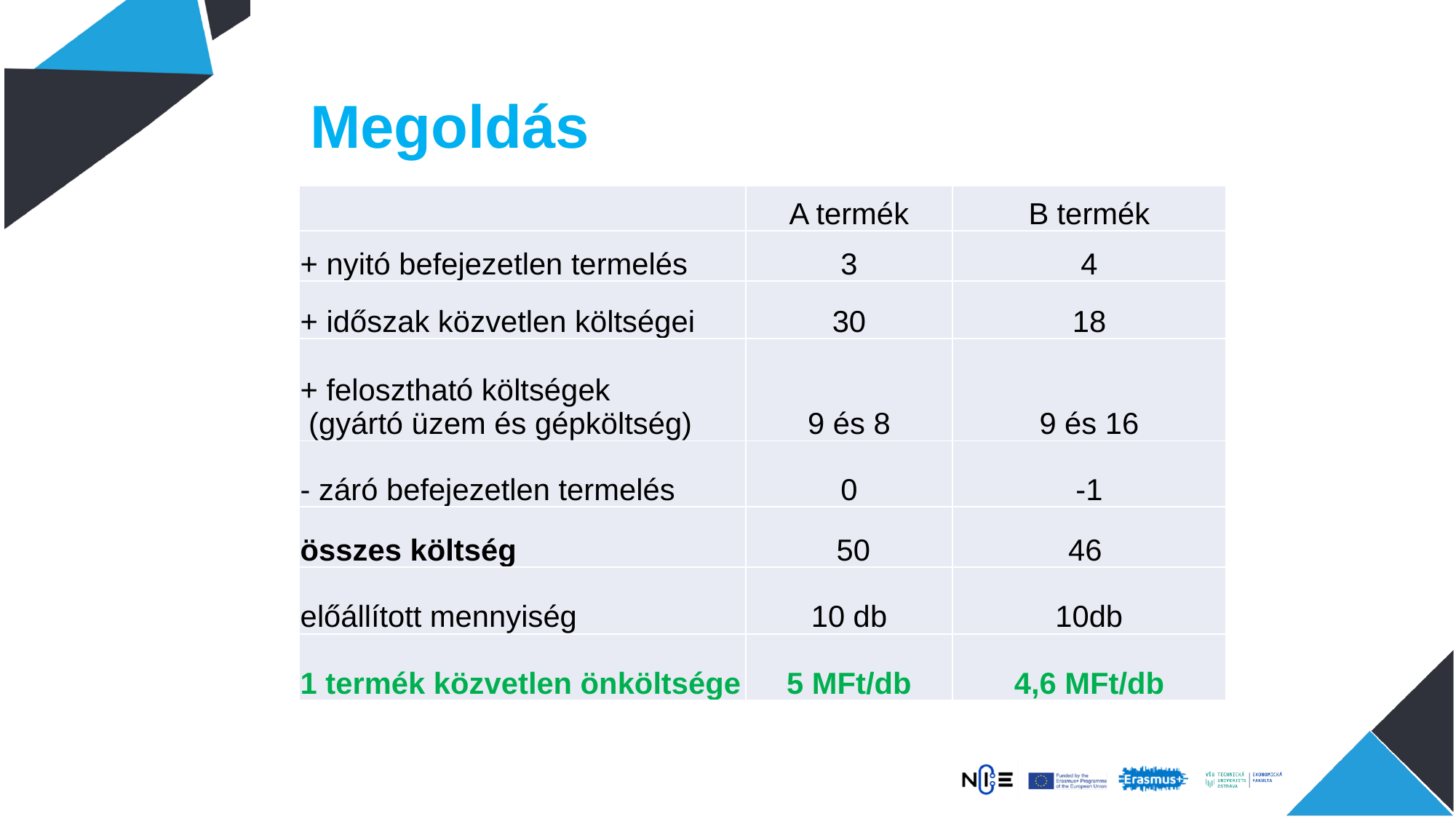

# Megoldás
|  | A termék | B termék |
| --- | --- | --- |
| + nyitó befejezetlen termelés | 3 | 4 |
| + időszak közvetlen költségei | 30 | 18 |
| + felosztható költségek (gyártó üzem és gépköltség) | 9 és 8 | 9 és 16 |
| - záró befejezetlen termelés | 0 | -1 |
| összes költség | 50 | 46 |
| előállított mennyiség | 10 db | 10db |
| 1 termék közvetlen önköltsége | 5 MFt/db | 4,6 MFt/db |